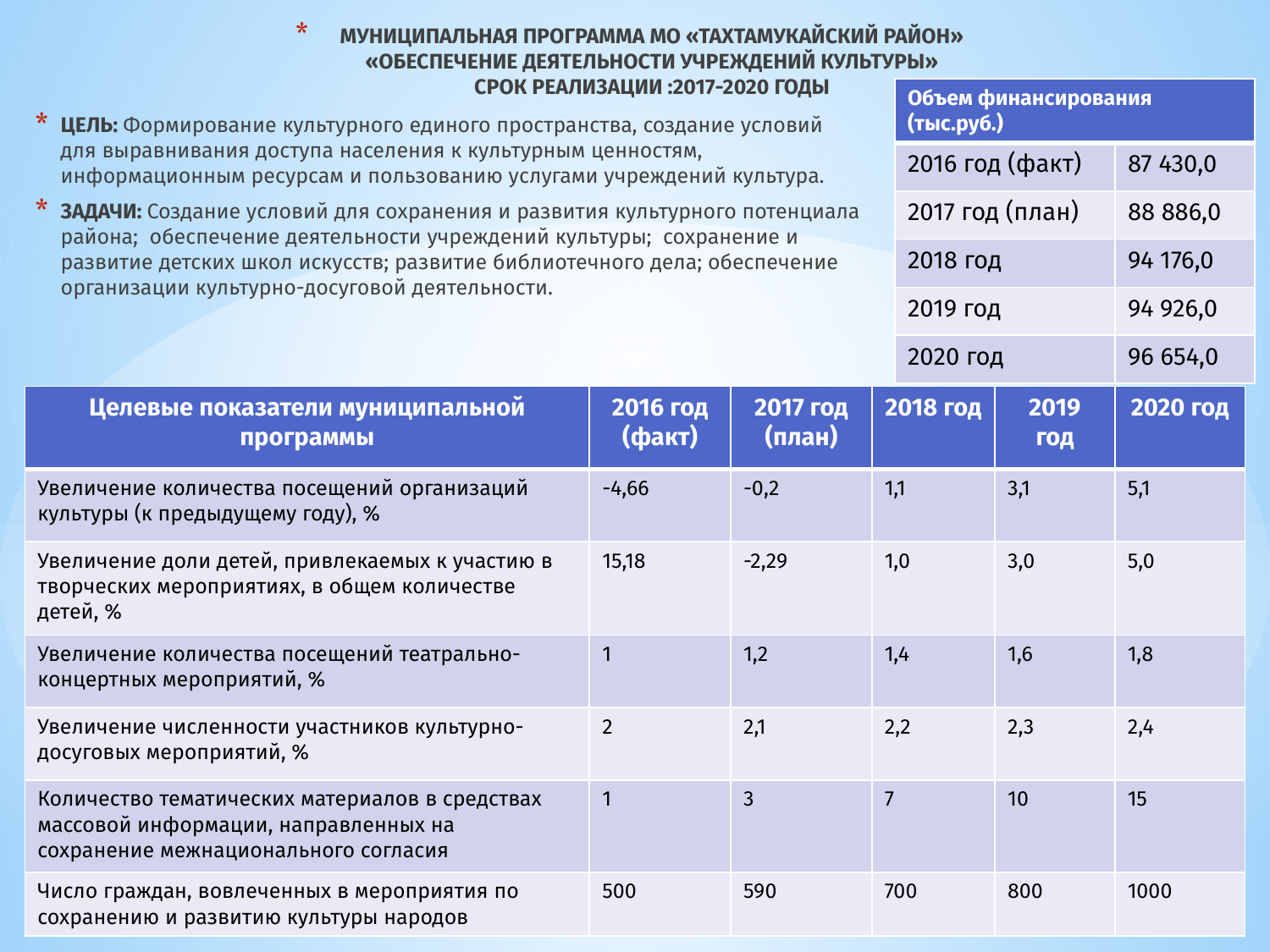

МУНИЦИПАЛЬНАЯ ПРОГРАММА МО «ТАХТАМУКАЙСКИЙ РАЙОН»
«ОБЕСПЕЧЕНИЕ ДЕЯТЕЛЬНОСТИ УЧРЕЖДЕНИЙ КУЛЬТУРЫ»
СРОК РЕАЛИЗАЦИИ :2017-2020 ГОДЫ
| Объем финансирования (тыс.руб.) |  |
| --- | --- |
| 2016 год (факт) | 87 430,0 |
| 2017 год (план) | 88 886,0 |
| 2018 год | 94 176,0 |
| 2019 год | 94 926,0 |
| 2020 год | 96 654,0 |
ЦЕЛЬ: Формирование культурного единого пространства, создание условий для выравнивания доступа населения к культурным ценностям, информационным ресурсам и пользованию услугами учреждений культура.
ЗАДАЧИ: Создание условий для сохранения и развития культурного потенциала района;  обеспечение деятельности учреждений культуры;  сохранение и развитие детских школ искусств; развитие библиотечного дела; обеспечение организации культурно-досуговой деятельности.

| Целевые показатели муниципальной программы | 2016 год (факт) | 2017 год (план) | 2018 год | 2019 год | 2020 год |
| --- | --- | --- | --- | --- | --- |
| Увеличение количества посещений организаций культуры (к предыдущему году), % | -4,66 | -0,2 | 1,1 | 3,1 | 5,1 |
| Увеличение доли детей, привлекаемых к участию в творческих мероприятиях, в общем количестве детей, % | 15,18 | -2,29 | 1,0 | 3,0 | 5,0 |
| Увеличение количества посещений театрально-концертных мероприятий, % | 1 | 1,2 | 1,4 | 1,6 | 1,8 |
| Увеличение численности участников культурно-досуговых мероприятий, % | 2 | 2,1 | 2,2 | 2,3 | 2,4 |
| Количество тематических материалов в средствах массовой информации, направленных на сохранение межнационального согласия | 1 | 3 | 7 | 10 | 15 |
| Число граждан, вовлеченных в мероприятия по сохранению и развитию культуры народов | 500 | 590 | 700 | 800 | 1000 |